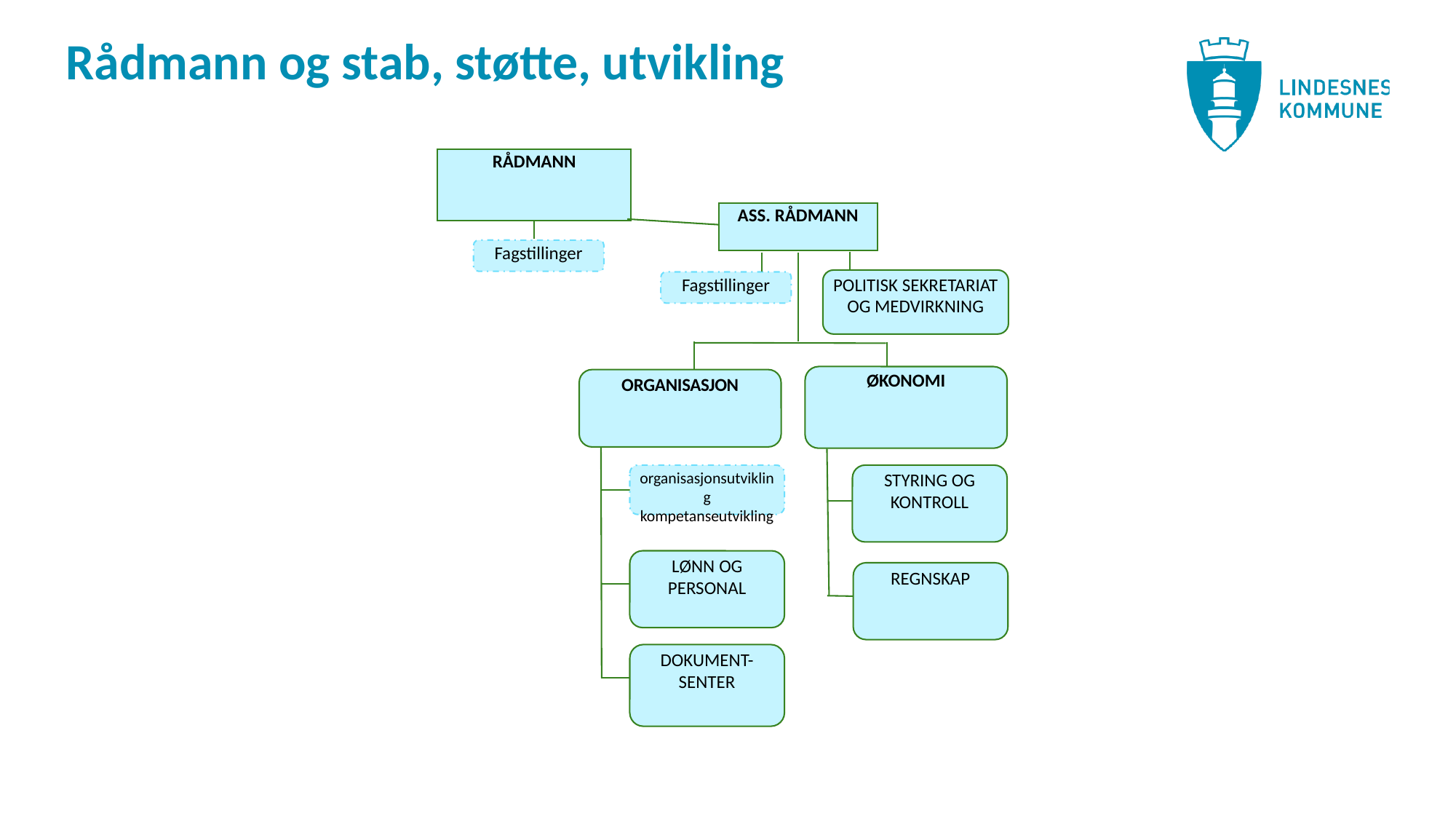

# Rådmann og stab, støtte, utvikling
RÅDMANN
ASS. RÅDMANN
Fagstillinger

POLITISK SEKRETARIAT OG MEDVIRKNING
Fagstillinger

ØKONOMI
ORGANISASJON
STYRING OG KONTROLL
organisasjonsutvikling
kompetanseutvikling

LØNN OG PERSONAL
REGNSKAP
DOKUMENT-SENTER